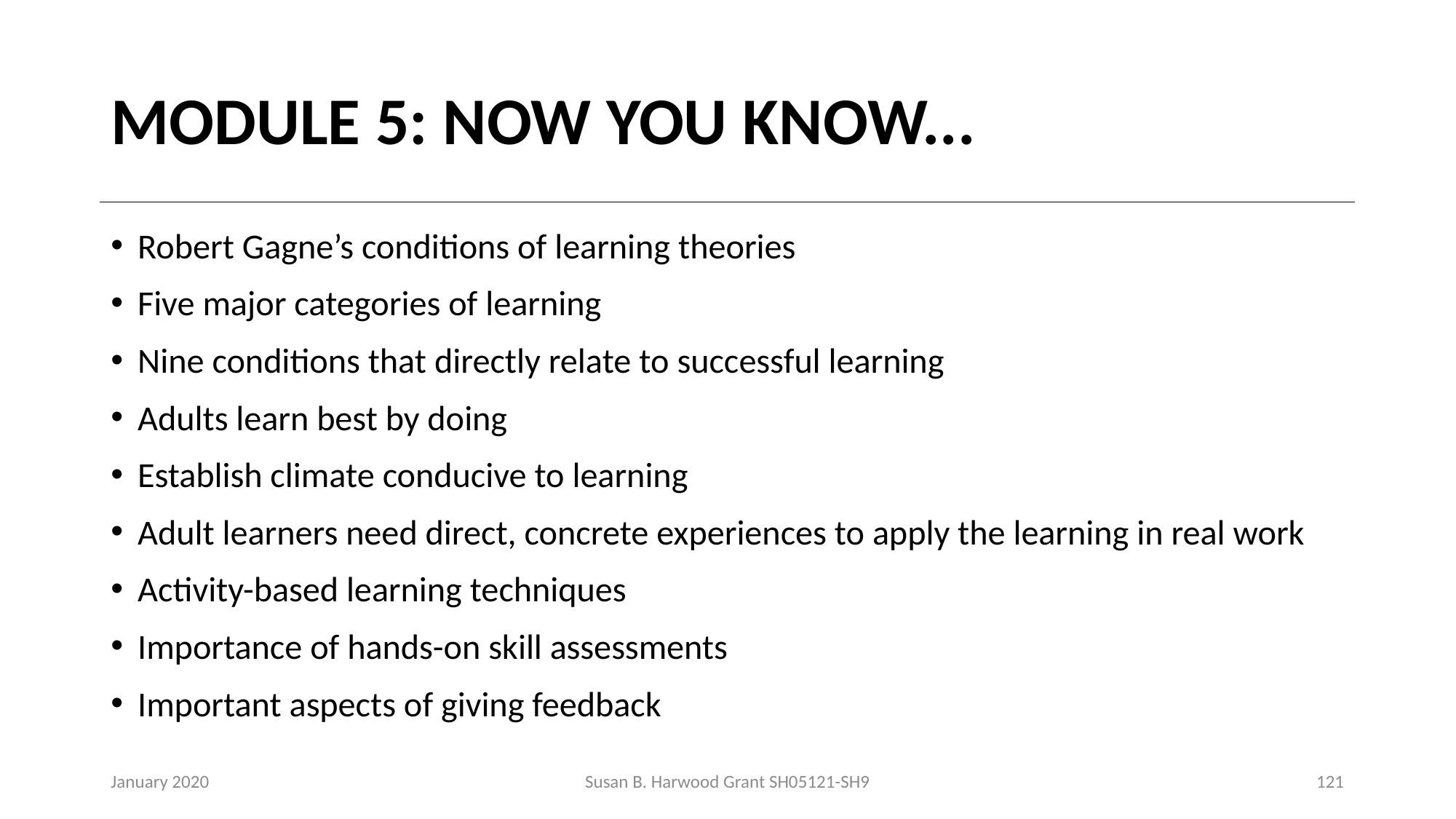

# MODULE 5: NOW YOU KNOW...
Robert Gagne’s conditions of learning theories
Five major categories of learning
Nine conditions that directly relate to successful learning
Adults learn best by doing
Establish climate conducive to learning
Adult learners need direct, concrete experiences to apply the learning in real work
Activity-based learning techniques
Importance of hands-on skill assessments
Important aspects of giving feedback
January 2020
Susan B. Harwood Grant SH05121-SH9
121